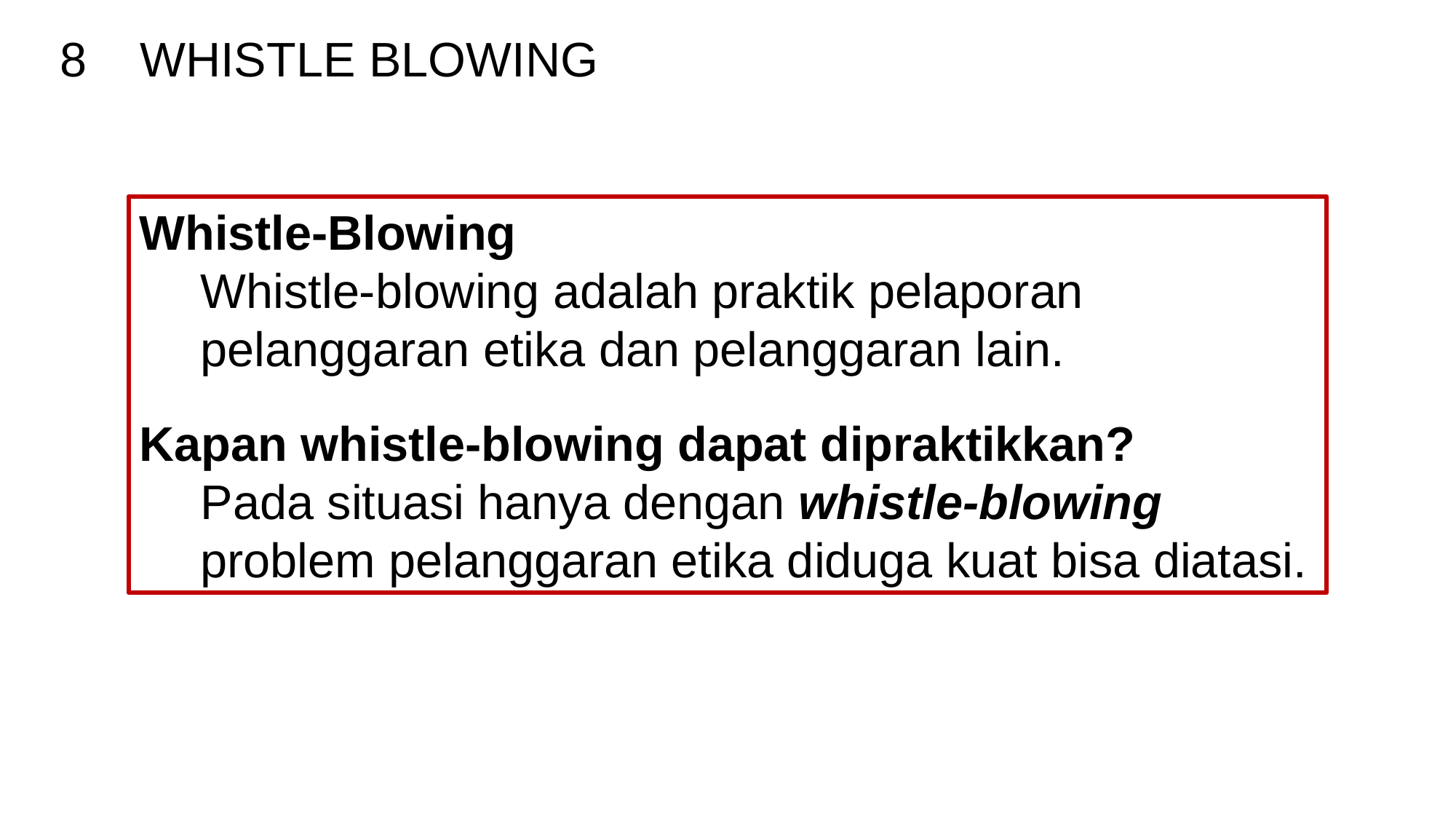

WHISTLE BLOWING
8
Whistle-Blowing
	Whistle-blowing adalah praktik pelaporan pelanggaran etika dan pelanggaran lain.

Kapan whistle-blowing dapat dipraktikkan?
	Pada situasi hanya dengan whistle-blowing problem pelanggaran etika diduga kuat bisa diatasi.